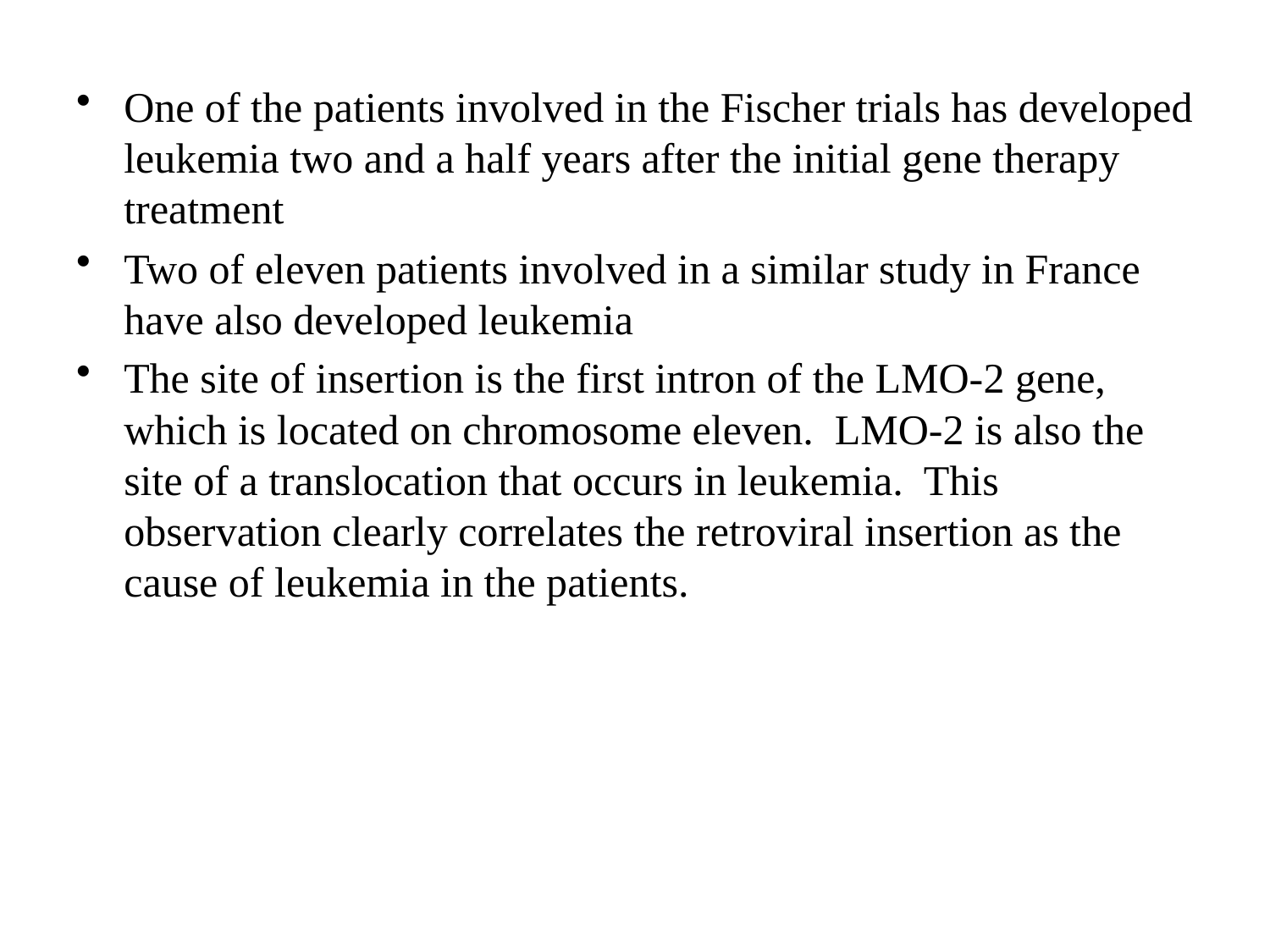

One of the patients involved in the Fischer trials has developed leukemia two and a half years after the initial gene therapy treatment
Two of eleven patients involved in a similar study in France have also developed leukemia
The site of insertion is the first intron of the LMO-2 gene, which is located on chromosome eleven.  LMO-2 is also the site of a translocation that occurs in leukemia.  This observation clearly correlates the retroviral insertion as the cause of leukemia in the patients.